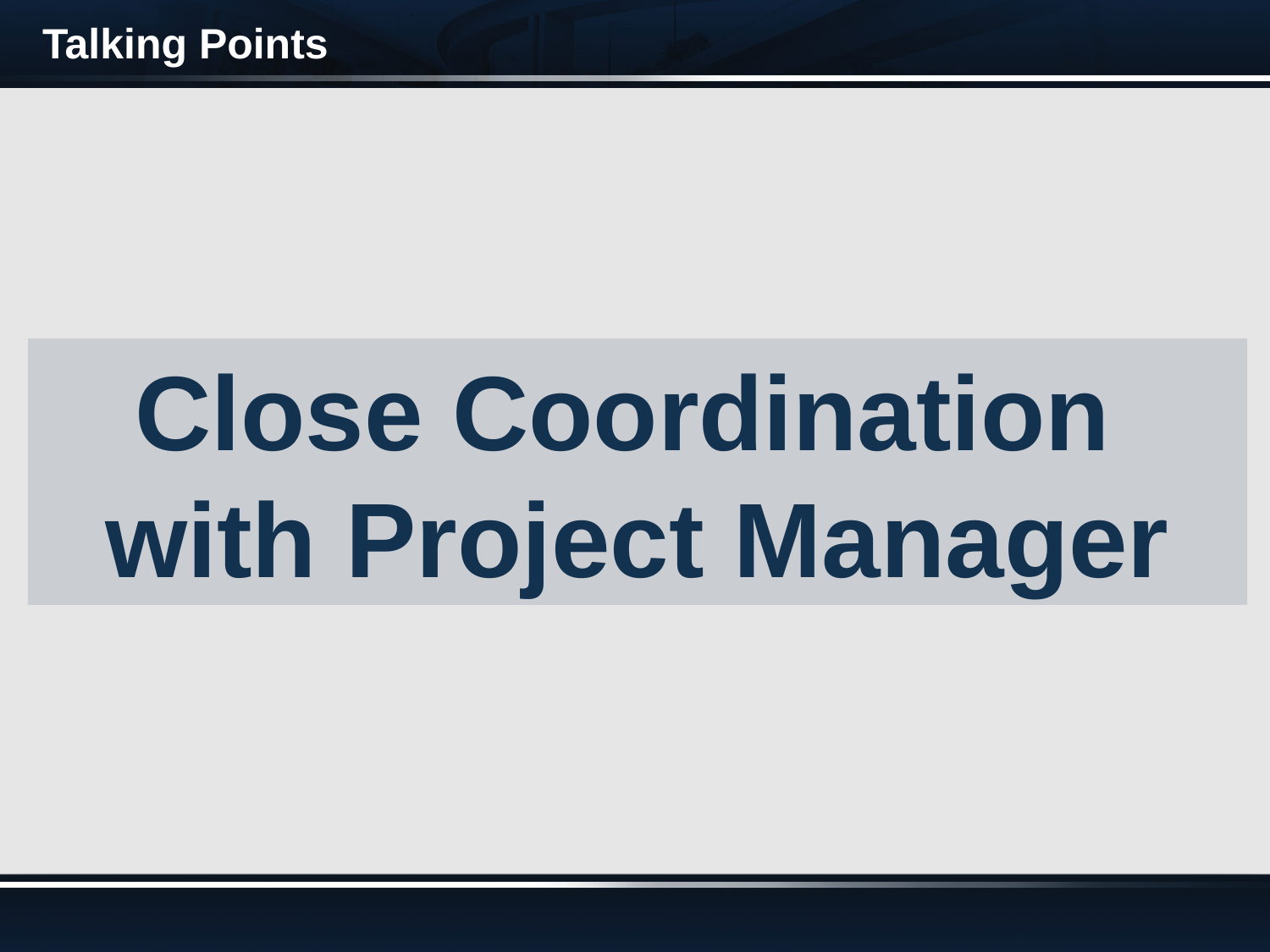

# Talking Points
Close Coordination
with Project Manager